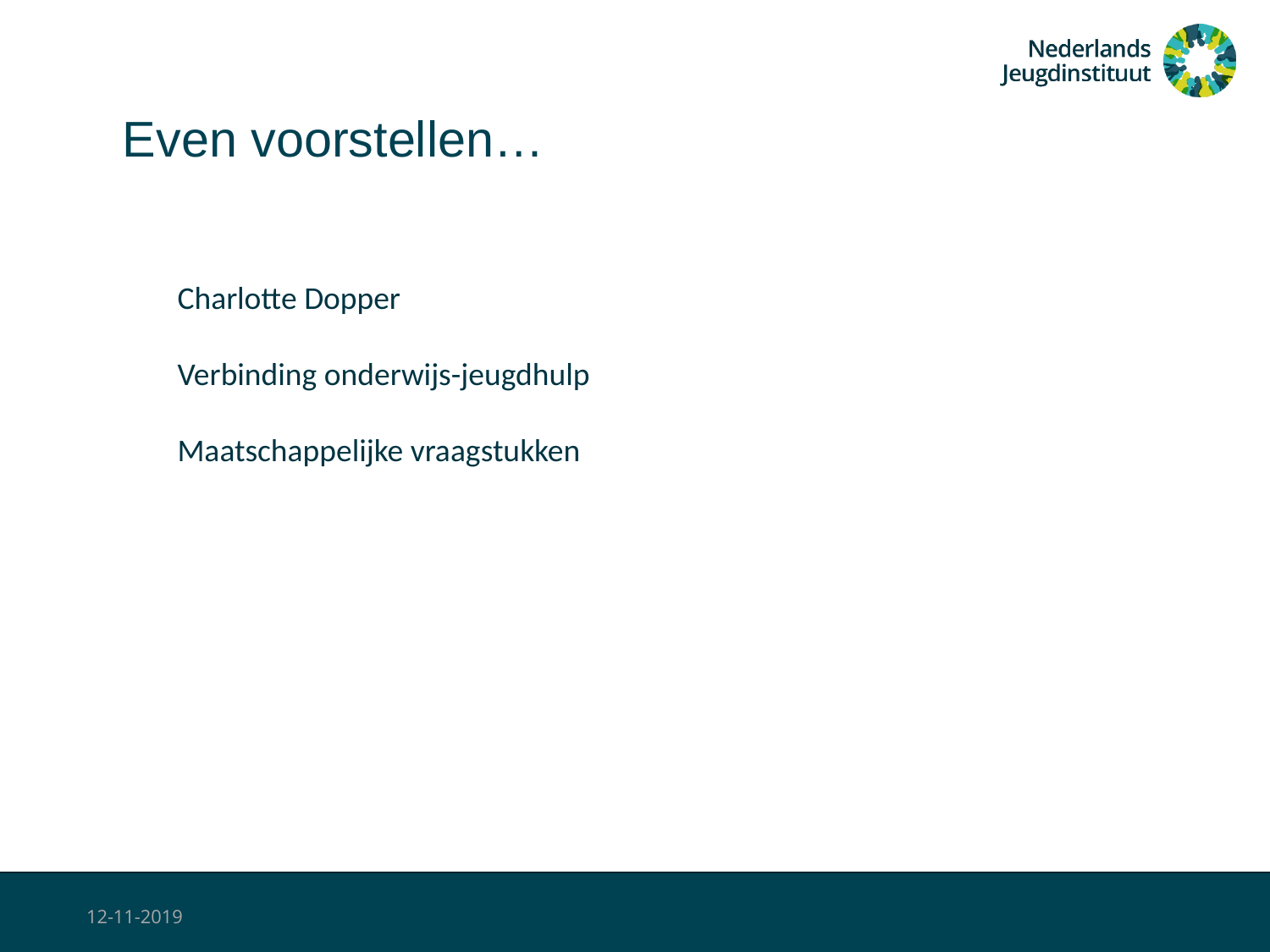

# Even voorstellen…
Charlotte Dopper

Verbinding onderwijs-jeugdhulp

Maatschappelijke vraagstukken
12-11-2019